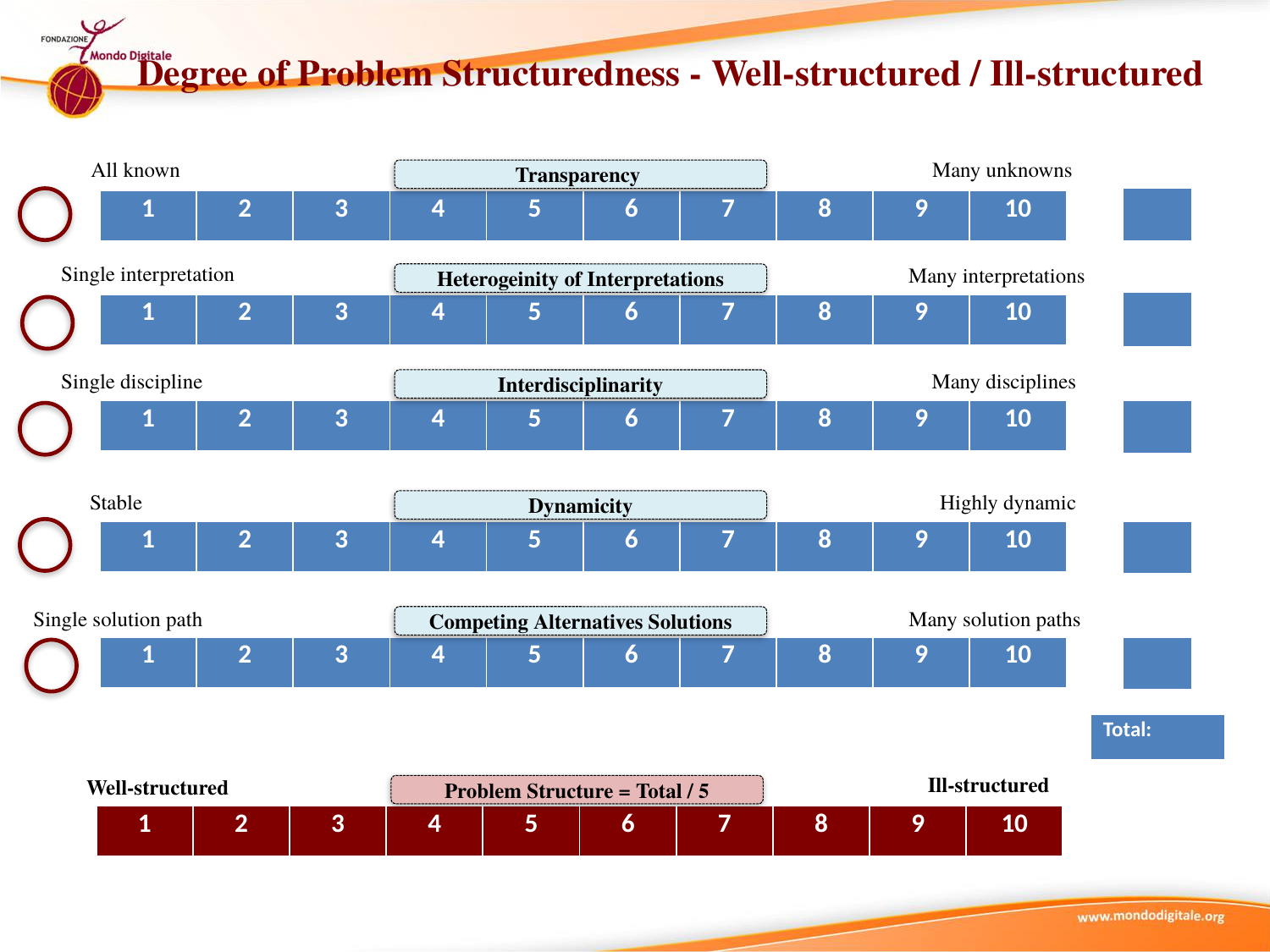

Degree of Problem Structuredness - Well-structured / Ill-structured
All known
Many unknowns

Transparency

|  |
| --- |
| 1 | 2 | 3 | 4 | 5 | 6 | 7 | 8 | 9 | 10 |
| --- | --- | --- | --- | --- | --- | --- | --- | --- | --- |
Single interpretation
Many interpretations

Heterogeinity of Interpretations

|  |
| --- |
| 1 | 2 | 3 | 4 | 5 | 6 | 7 | 8 | 9 | 10 |
| --- | --- | --- | --- | --- | --- | --- | --- | --- | --- |

Single discipline
Many disciplines

Interdisciplinarity

| 1 | 2 | 3 | 4 | 5 | 6 | 7 | 8 | 9 | 10 |
| --- | --- | --- | --- | --- | --- | --- | --- | --- | --- |
|  |
| --- |

Stable
Highly dynamic

Dynamicity

| 1 | 2 | 3 | 4 | 5 | 6 | 7 | 8 | 9 | 10 |
| --- | --- | --- | --- | --- | --- | --- | --- | --- | --- |
|  |
| --- |
Single solution path
Many solution paths

Competing Alternatives Solutions

| 1 | 2 | 3 | 4 | 5 | 6 | 7 | 8 | 9 | 10 |
| --- | --- | --- | --- | --- | --- | --- | --- | --- | --- |
|  |
| --- |

| Total: |
| --- |
Ill-structured
Well-structured

Problem Structure = Total / 5

| 1 | 2 | 3 | 4 | 5 | 6 | 7 | 8 | 9 | 10 |
| --- | --- | --- | --- | --- | --- | --- | --- | --- | --- |